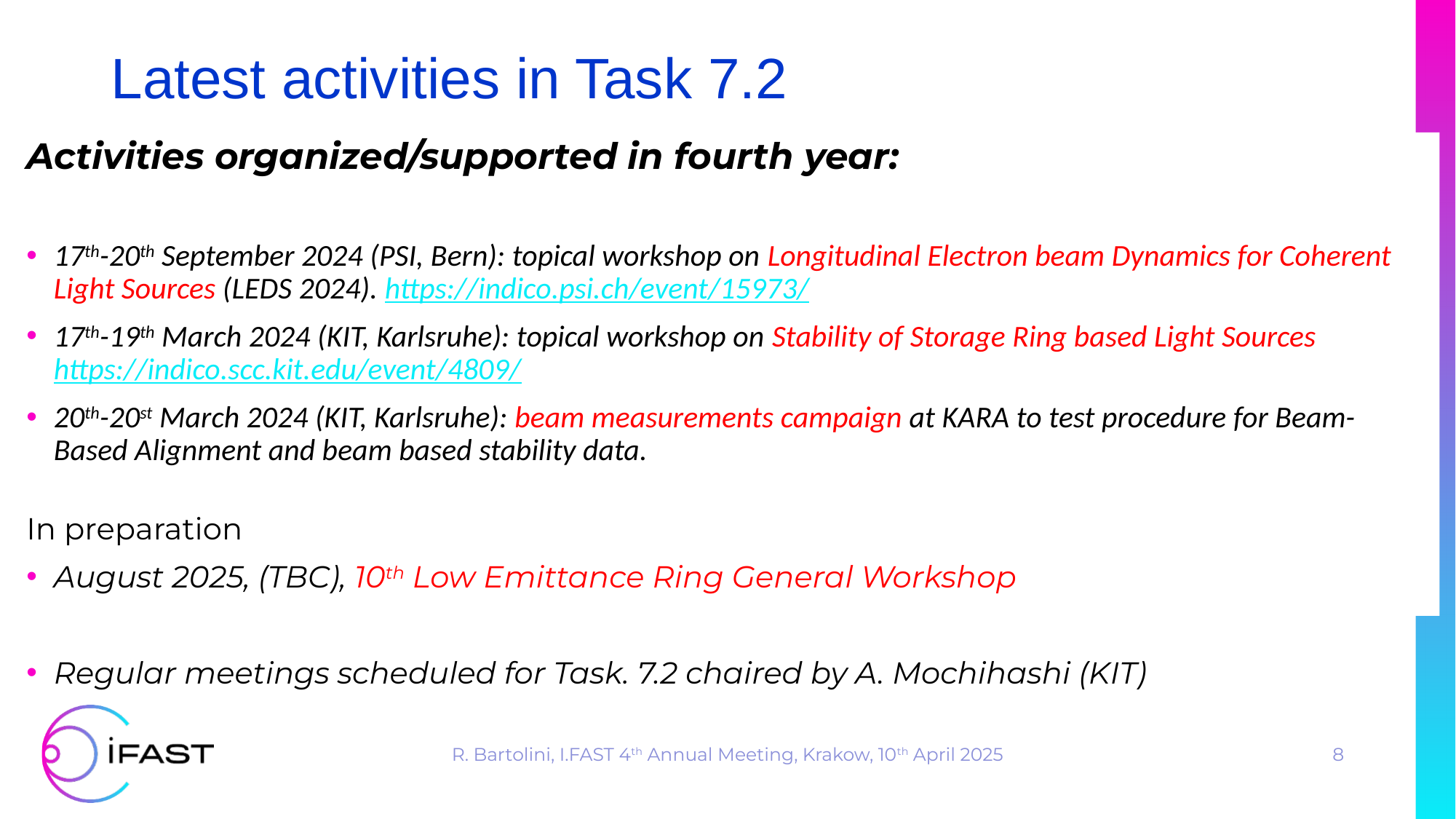

# Latest activities in Task 7.2
Activities organized/supported in fourth year:

17th-20th September 2024 (PSI, Bern): topical workshop on Longitudinal Electron beam Dynamics for Coherent Light Sources (LEDS 2024). https://indico.psi.ch/event/15973/
17th-19th March 2024 (KIT, Karlsruhe): topical workshop on Stability of Storage Ring based Light Sources https://indico.scc.kit.edu/event/4809/
20th-20st March 2024 (KIT, Karlsruhe): beam measurements campaign at KARA to test procedure for Beam-Based Alignment and beam based stability data.

In preparation
August 2025, (TBC), 10th Low Emittance Ring General Workshop

Regular meetings scheduled for Task. 7.2 chaired by A. Mochihashi (KIT)

R. Bartolini, I.FAST 4th Annual Meeting, Krakow, 10th April 2025
8